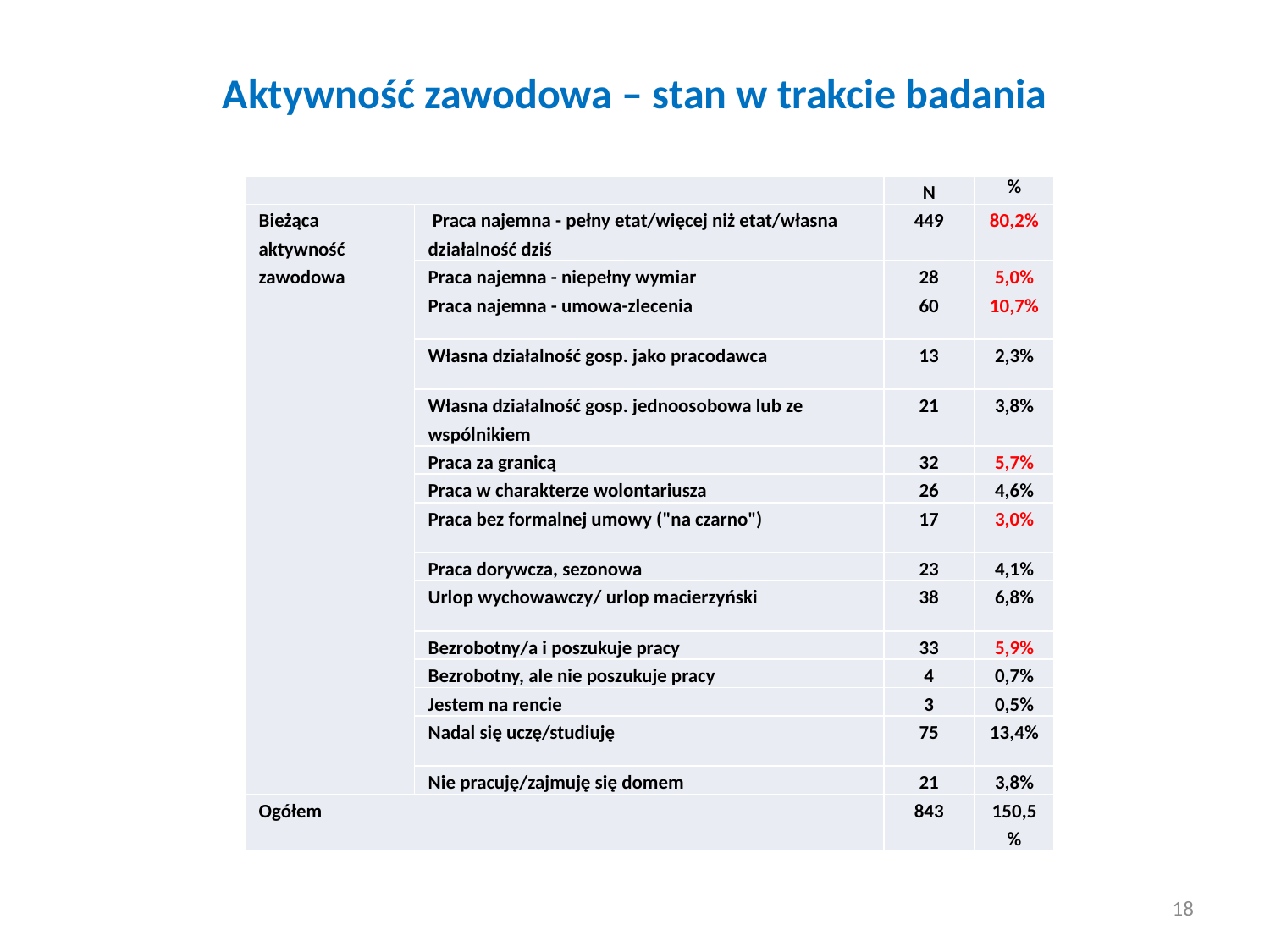

# Aktywność zawodowa – stan w trakcie badania
|  |  | N | % |
| --- | --- | --- | --- |
| Bieżąca aktywność zawodowa | Praca najemna - pełny etat/więcej niż etat/własna działalność dziś | 449 | 80,2% |
|  | Praca najemna - niepełny wymiar | 28 | 5,0% |
|  | Praca najemna - umowa-zlecenia | 60 | 10,7% |
|  | Własna działalność gosp. jako pracodawca | 13 | 2,3% |
|  | Własna działalność gosp. jednoosobowa lub ze wspólnikiem | 21 | 3,8% |
|  | Praca za granicą | 32 | 5,7% |
|  | Praca w charakterze wolontariusza | 26 | 4,6% |
|  | Praca bez formalnej umowy ("na czarno") | 17 | 3,0% |
|  | Praca dorywcza, sezonowa | 23 | 4,1% |
|  | Urlop wychowawczy/ urlop macierzyński | 38 | 6,8% |
|  | Bezrobotny/a i poszukuje pracy | 33 | 5,9% |
|  | Bezrobotny, ale nie poszukuje pracy | 4 | 0,7% |
|  | Jestem na rencie | 3 | 0,5% |
|  | Nadal się uczę/studiuję | 75 | 13,4% |
|  | Nie pracuję/zajmuję się domem | 21 | 3,8% |
| Ogółem |  | 843 | 150,5% |
18